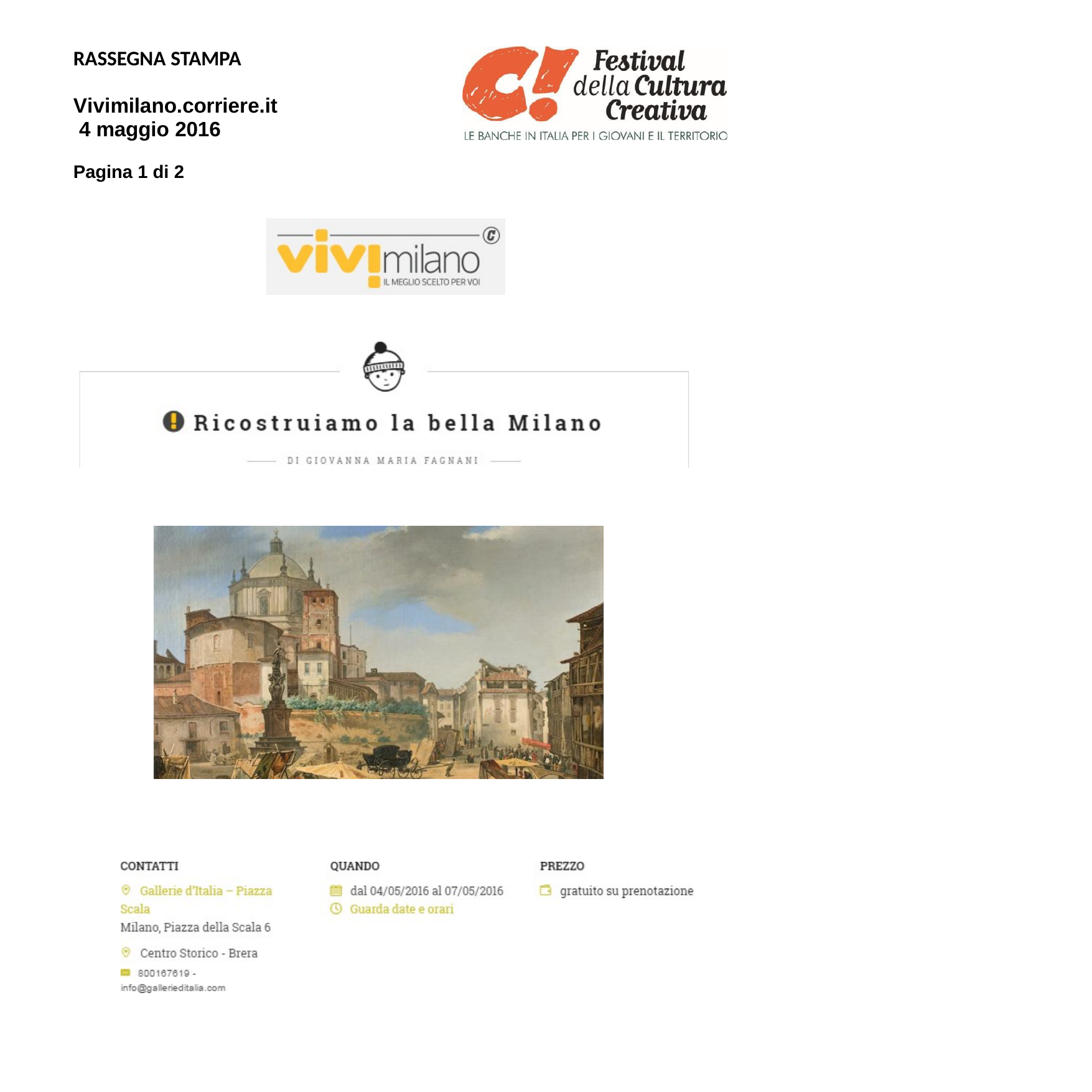

RASSEGNA STAMPA

Vivimilano.corriere.it  4 maggio 2016
Pagina 1 di 2